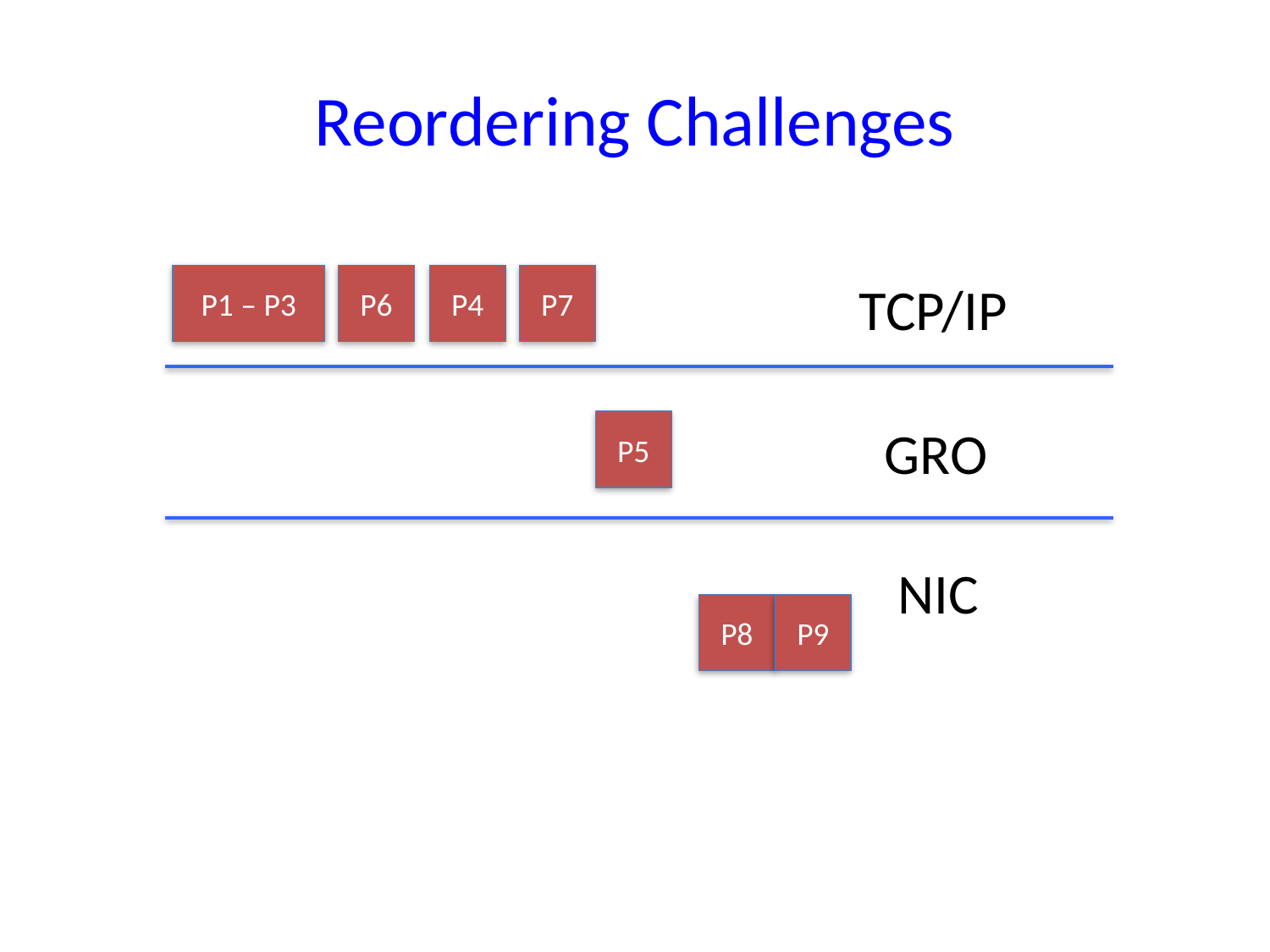

# Reordering Challenges
P6
P4
P7
P1 – P3
TCP/IP
P5
GRO
NIC
P8
P9
69